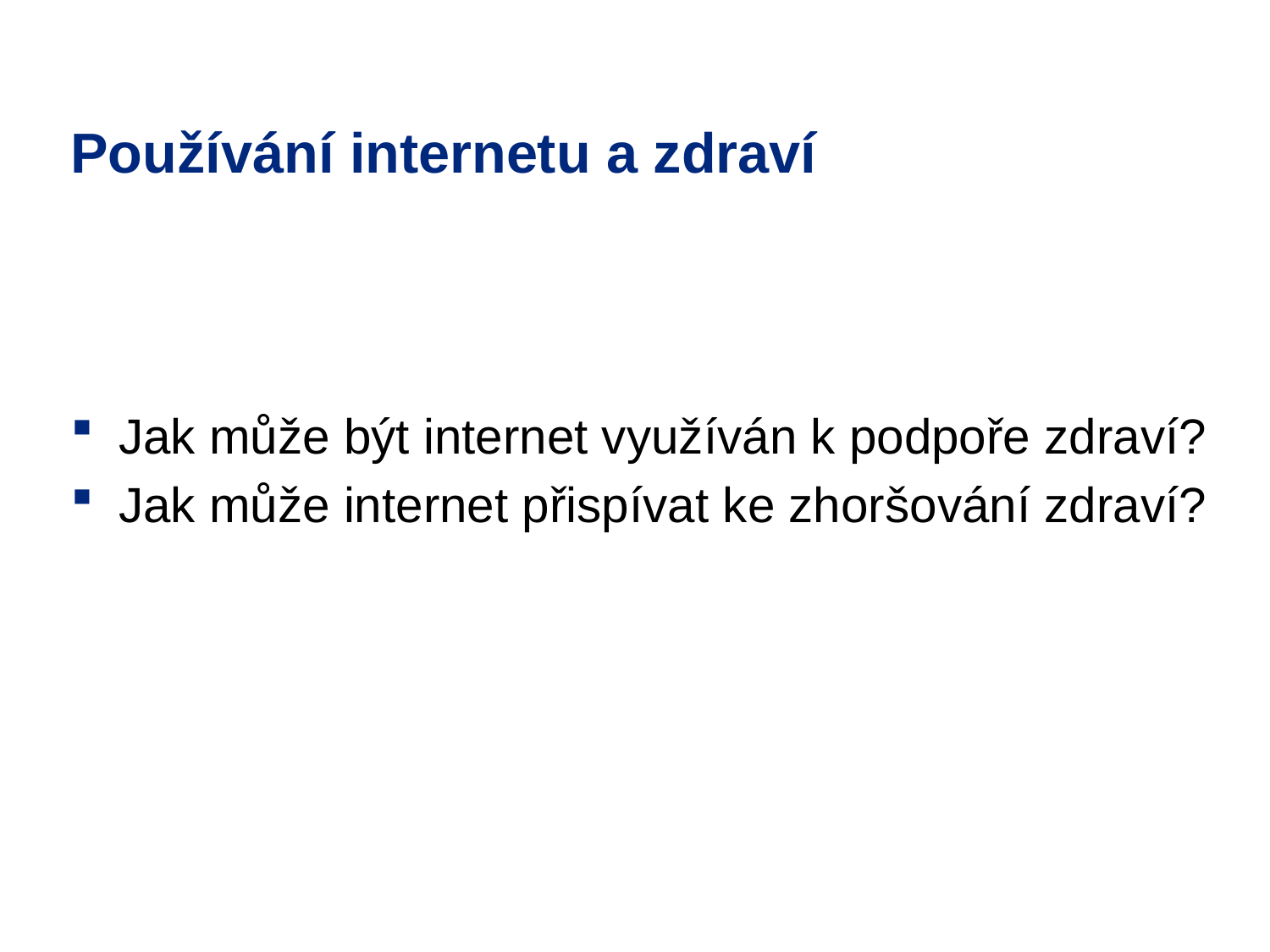

# Používání internetu a zdraví

Jak může být internet využíván k podpoře zdraví?
Jak může internet přispívat ke zhoršování zdraví?